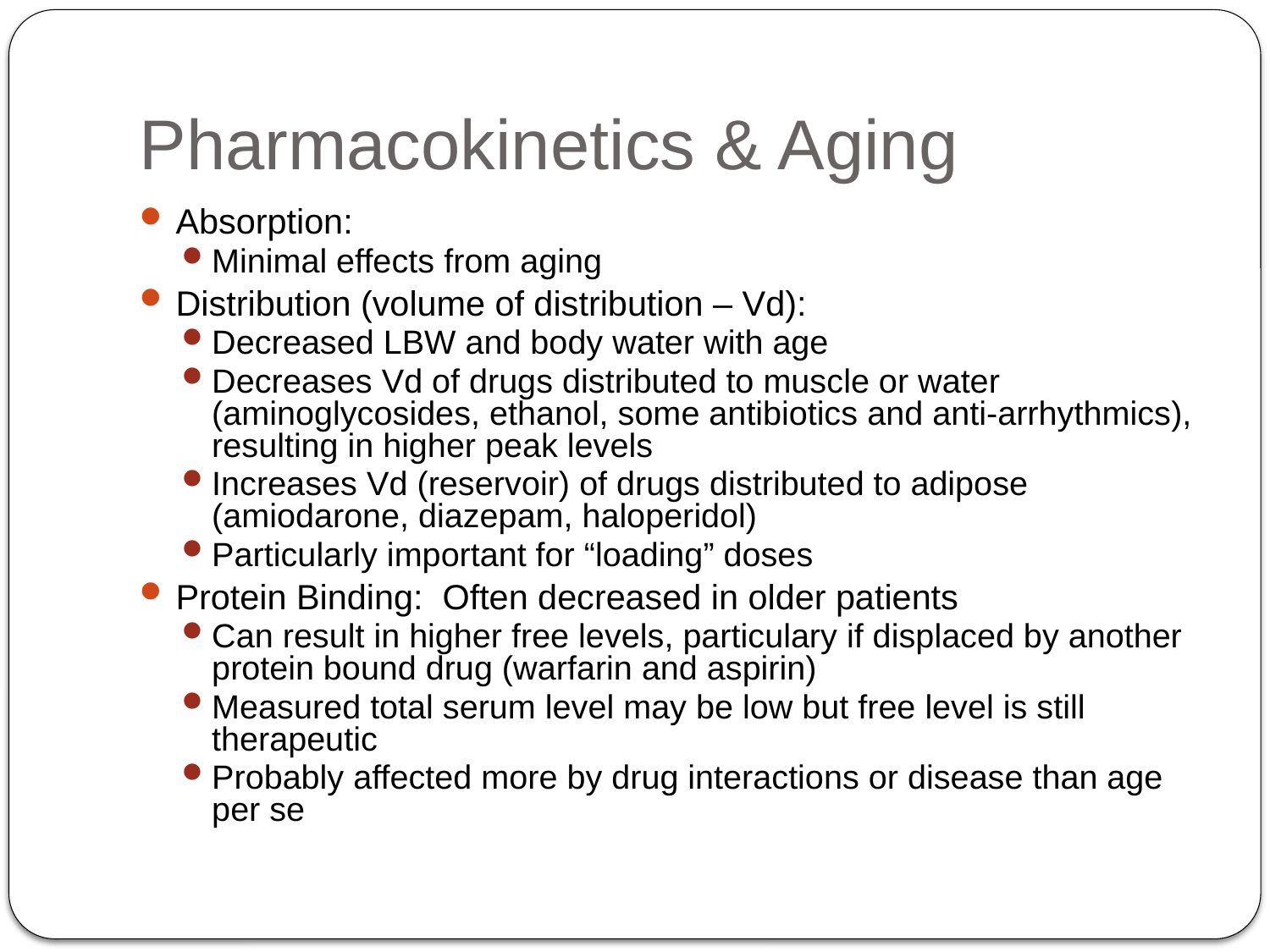

# Pharmacokinetics & Aging
Absorption:
Minimal effects from aging
Distribution (volume of distribution – Vd):
Decreased LBW and body water with age
Decreases Vd of drugs distributed to muscle or water (aminoglycosides, ethanol, some antibiotics and anti-arrhythmics), resulting in higher peak levels
Increases Vd (reservoir) of drugs distributed to adipose (amiodarone, diazepam, haloperidol)
Particularly important for “loading” doses
Protein Binding:  Often decreased in older patients
Can result in higher free levels, particulary if displaced by another protein bound drug (warfarin and aspirin)
Measured total serum level may be low but free level is still therapeutic
Probably affected more by drug interactions or disease than age per se